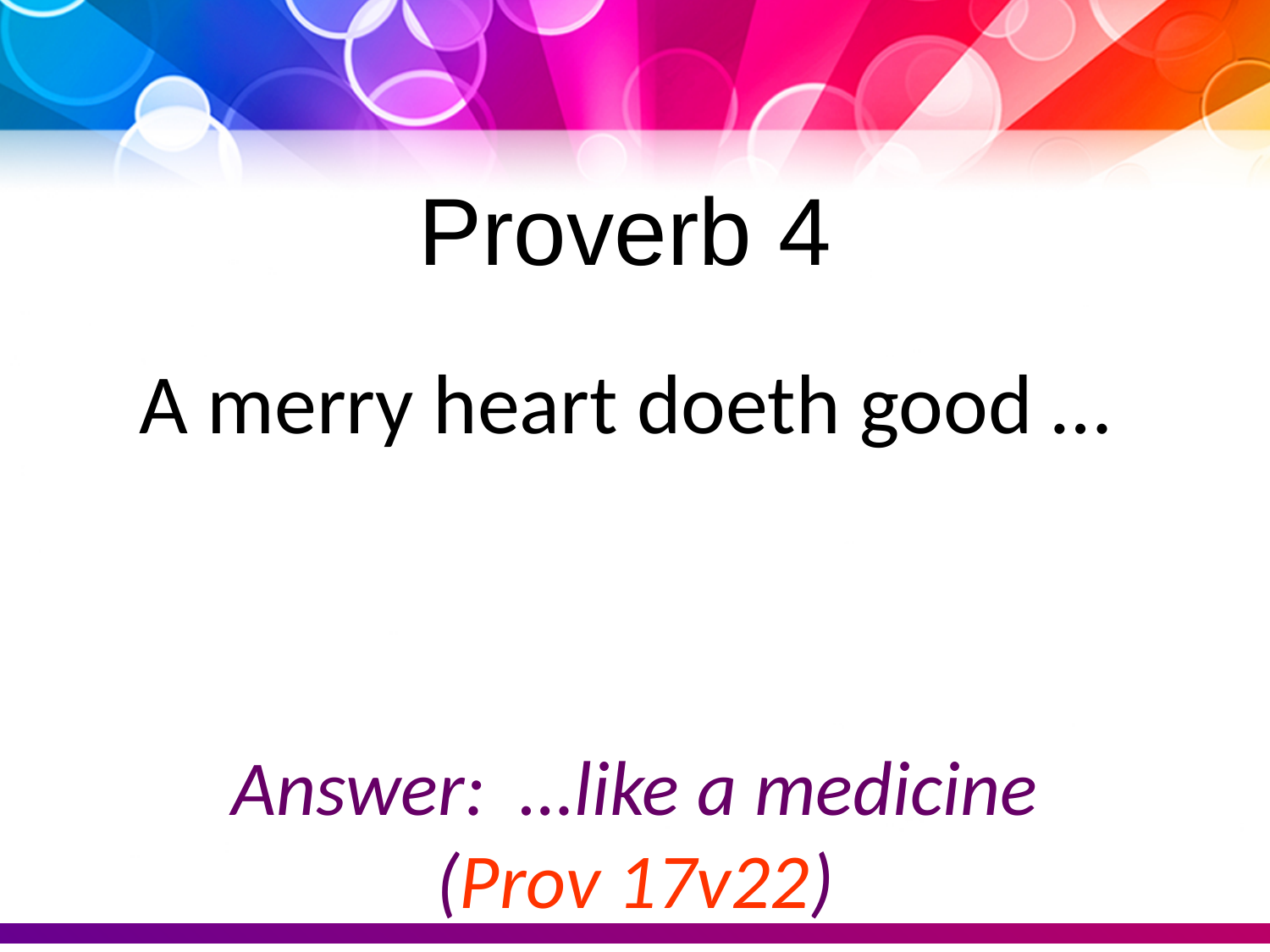

Proverb 4
A merry heart doeth good …
Answer:  …like a medicine
(Prov 17v22)